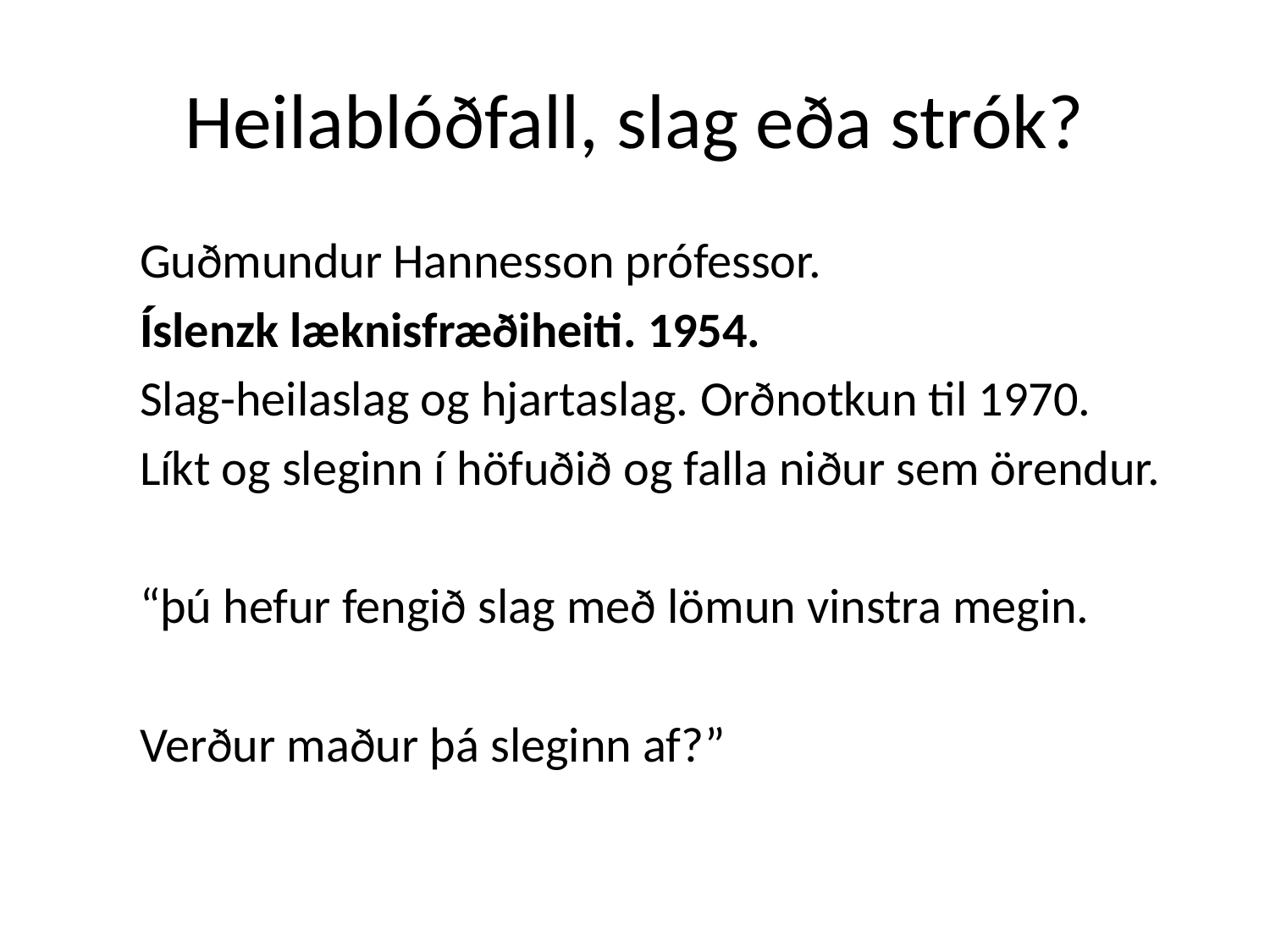

# Heilablóðfall, slag eða strók?
Guðmundur Hannesson prófessor.
Íslenzk læknisfræðiheiti. 1954.
Slag-heilaslag og hjartaslag. Orðnotkun til 1970.
Líkt og sleginn í höfuðið og falla niður sem örendur.

“þú hefur fengið slag með lömun vinstra megin.

Verður maður þá sleginn af?”